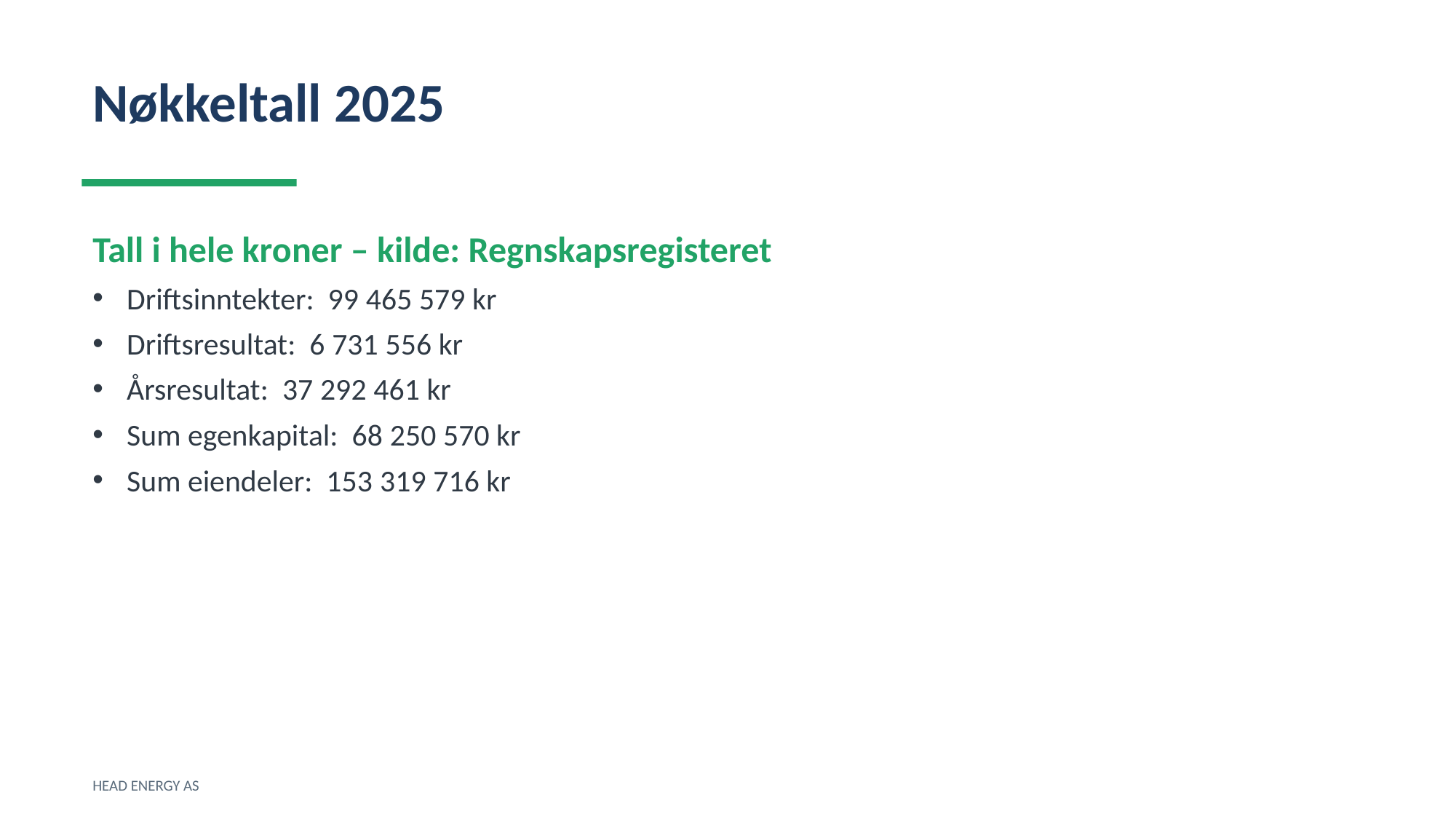

Nøkkeltall 2025

Tall i hele kroner – kilde: Regnskapsregisteret
Driftsinntekter:  99 465 579 kr
Driftsresultat:  6 731 556 kr
Årsresultat:  37 292 461 kr
Sum egenkapital:  68 250 570 kr
Sum eiendeler:  153 319 716 kr
HEAD ENERGY AS